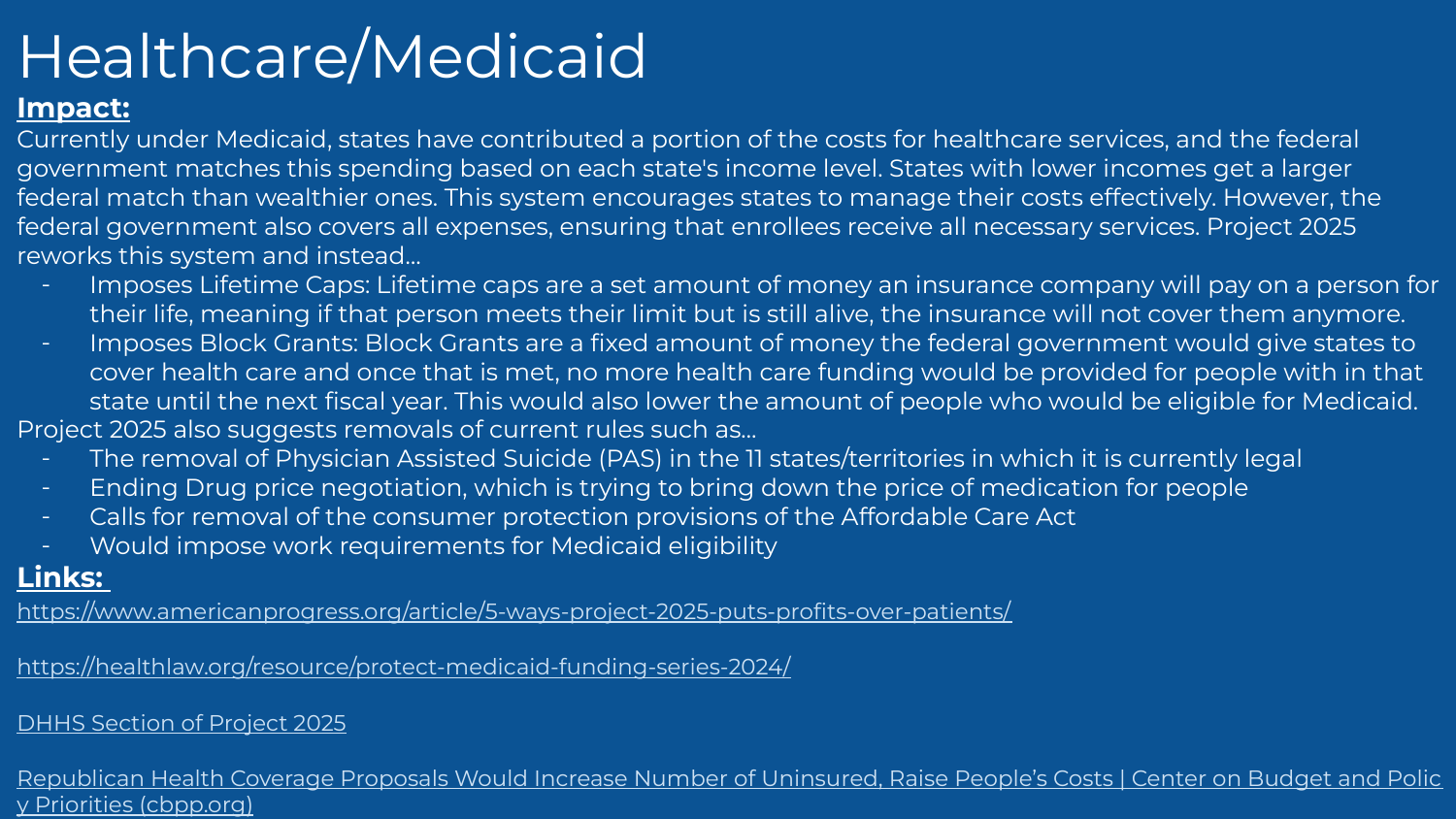

Healthcare/Medicaid
Impact:
Currently under Medicaid, states have contributed a portion of the costs for healthcare services, and the federal government matches this spending based on each state's income level. States with lower incomes get a larger federal match than wealthier ones. This system encourages states to manage their costs effectively. However, the federal government also covers all expenses, ensuring that enrollees receive all necessary services. Project 2025 reworks this system and instead…
Imposes Lifetime Caps: Lifetime caps are a set amount of money an insurance company will pay on a person for their life, meaning if that person meets their limit but is still alive, the insurance will not cover them anymore.
Imposes Block Grants: Block Grants are a fixed amount of money the federal government would give states to cover health care and once that is met, no more health care funding would be provided for people with in that state until the next fiscal year. This would also lower the amount of people who would be eligible for Medicaid.
Project 2025 also suggests removals of current rules such as…
The removal of Physician Assisted Suicide (PAS) in the 11 states/territories in which it is currently legal
Ending Drug price negotiation, which is trying to bring down the price of medication for people
Calls for removal of the consumer protection provisions of the Affordable Care Act
Would impose work requirements for Medicaid eligibility
Links:
https://www.americanprogress.org/article/5-ways-project-2025-puts-profits-over-patients/
https://healthlaw.org/resource/protect-medicaid-funding-series-2024/
DHHS Section of Project 2025
Republican Health Coverage Proposals Would Increase Number of Uninsured, Raise People’s Costs | Center on Budget and Policy Priorities (cbpp.org)

#